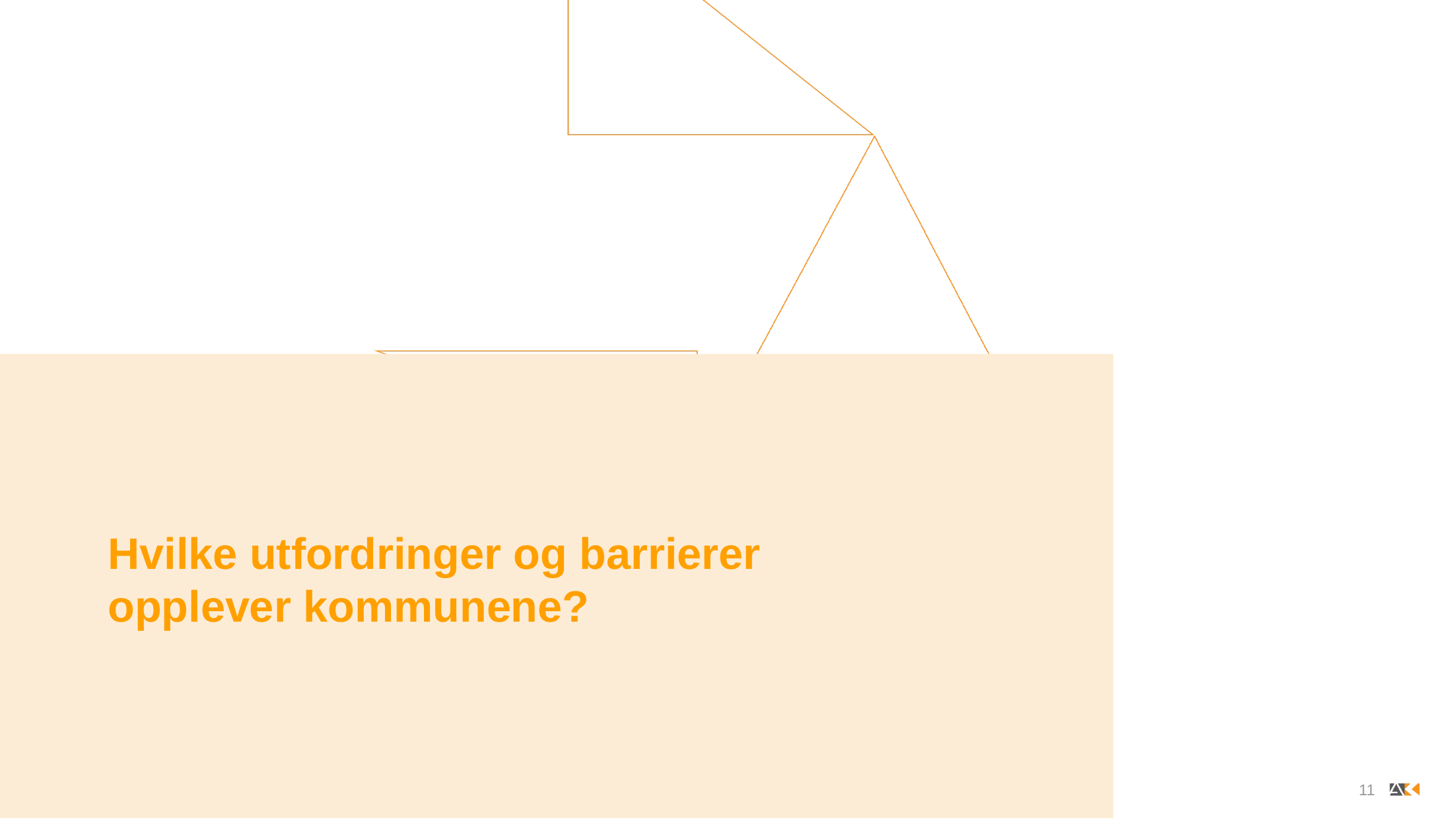

# .
Hvilke utfordringer og barrierer opplever kommunene?
11